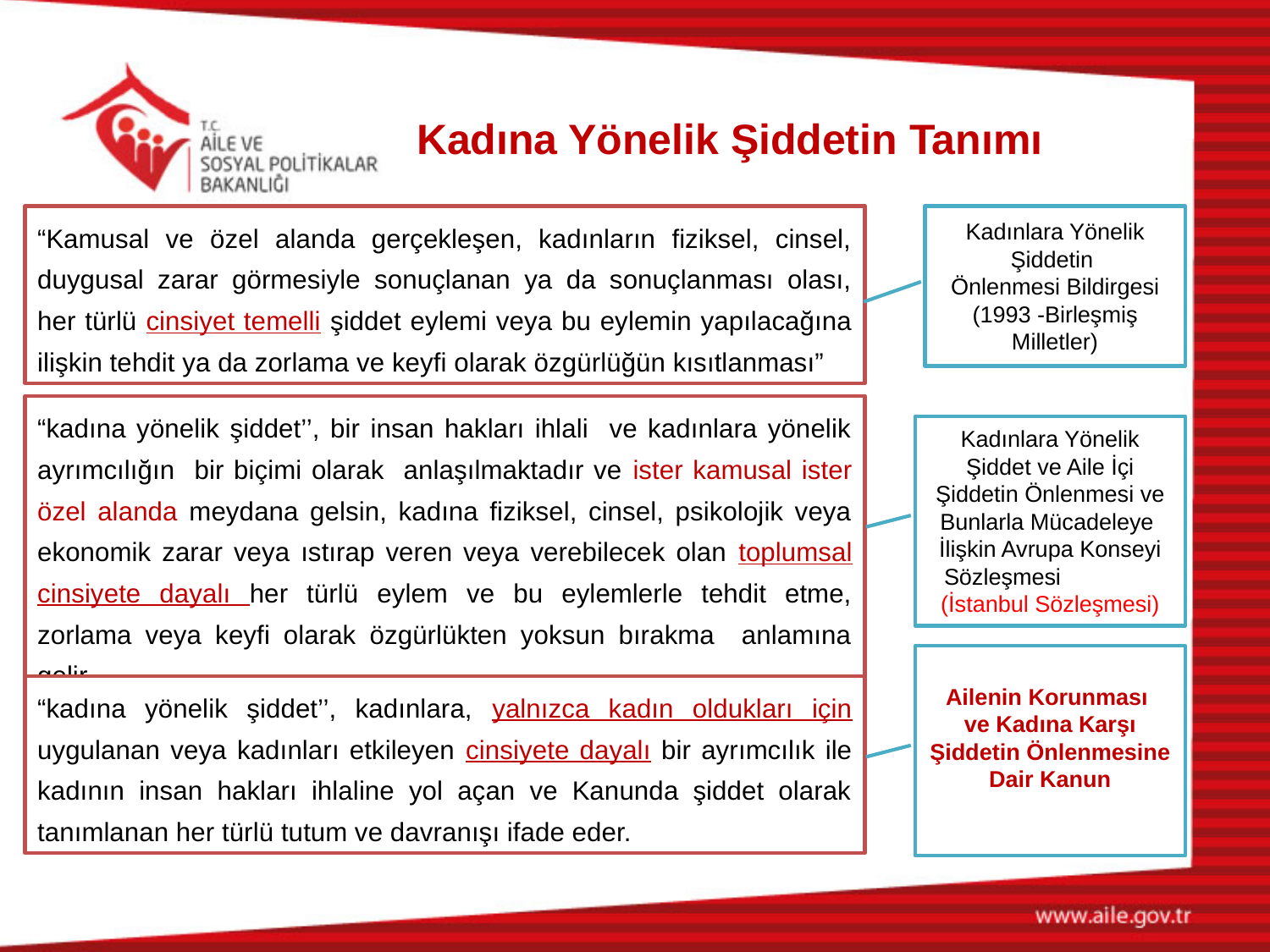

Kadına Yönelik Şiddetin Tanımı
“Kamusal ve özel alanda gerçekleşen, kadınların fiziksel, cinsel, duygusal zarar görmesiyle sonuçlanan ya da sonuçlanması olası, her türlü cinsiyet temelli şiddet eylemi veya bu eylemin yapılacağına ilişkin tehdit ya da zorlama ve keyfi olarak özgürlüğün kısıtlanması”
Kadınlara Yönelik Şiddetin
Önlenmesi Bildirgesi (1993 -Birleşmiş Milletler)
“kadına yönelik şiddet’’, bir insan hakları ihlali  ve kadınlara yönelik ayrımcılığın  bir biçimi olarak  anlaşılmaktadır ve ister kamusal ister özel alanda meydana gelsin, kadına fiziksel, cinsel, psikolojik veya ekonomik zarar veya ıstırap veren veya verebilecek olan toplumsal cinsiyete dayalı her türlü eylem ve bu eylemlerle tehdit etme, zorlama veya keyfi olarak özgürlükten yoksun bırakma  anlamına gelir.
Kadınlara Yönelik Şiddet ve Aile İçi Şiddetin Önlenmesi ve Bunlarla Mücadeleye  İlişkin Avrupa Konseyi Sözleşmesi                (İstanbul Sözleşmesi)
Ailenin Korunması
ve Kadına Karşı Şiddetin Önlenmesine Dair Kanun

“kadına yönelik şiddet’’, kadınlara, yalnızca kadın oldukları için uygulanan veya kadınları etkileyen cinsiyete dayalı bir ayrımcılık ile kadının insan hakları ihlaline yol açan ve Kanunda şiddet olarak tanımlanan her türlü tutum ve davranışı ifade eder.